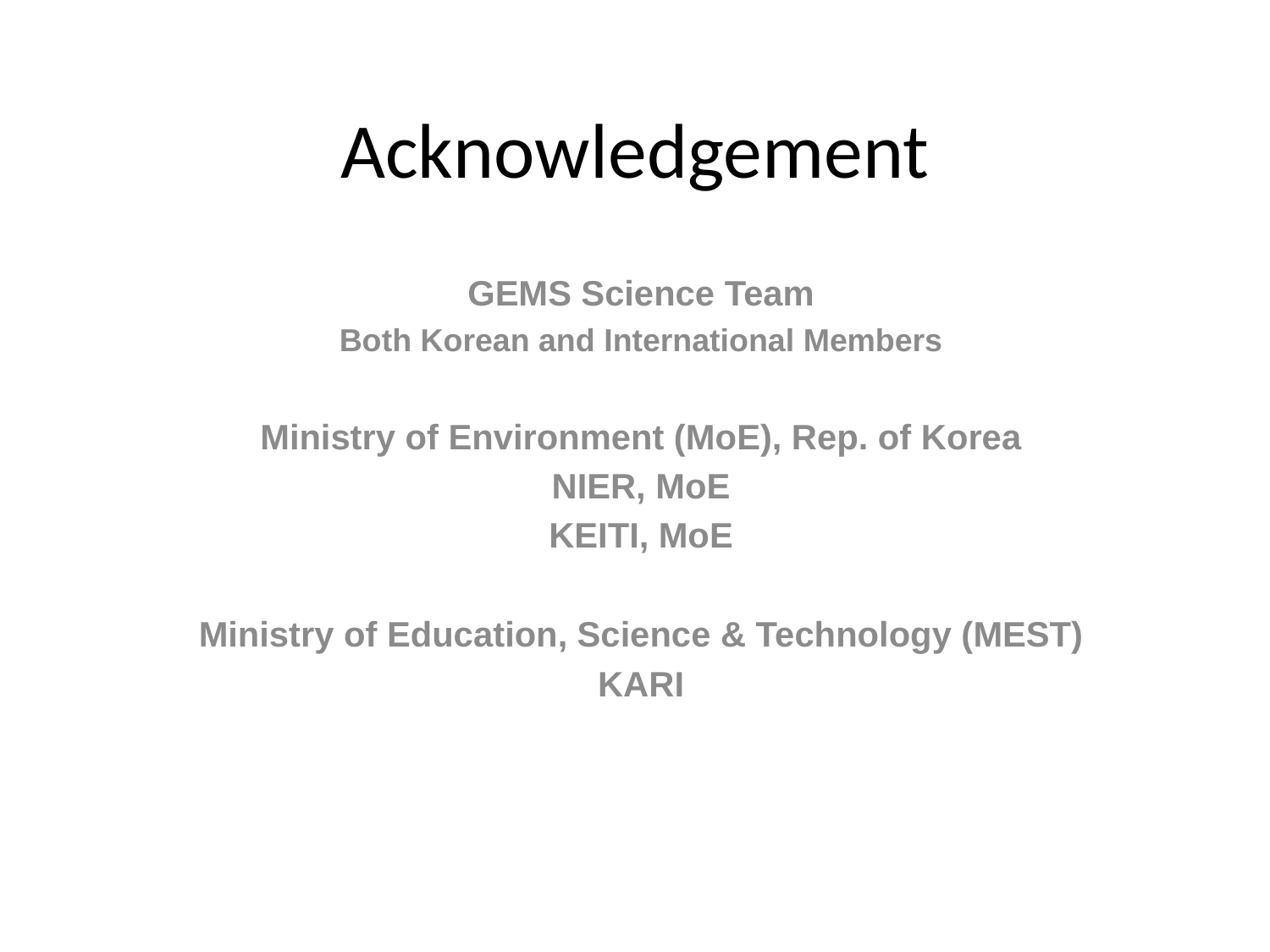

# Acknowledgement

GEMS Science Team
Both Korean and International Members

Ministry of Environment (MoE), Rep. of Korea
NIER, MoE
KEITI, MoE

Ministry of Education, Science & Technology (MEST)
KARI